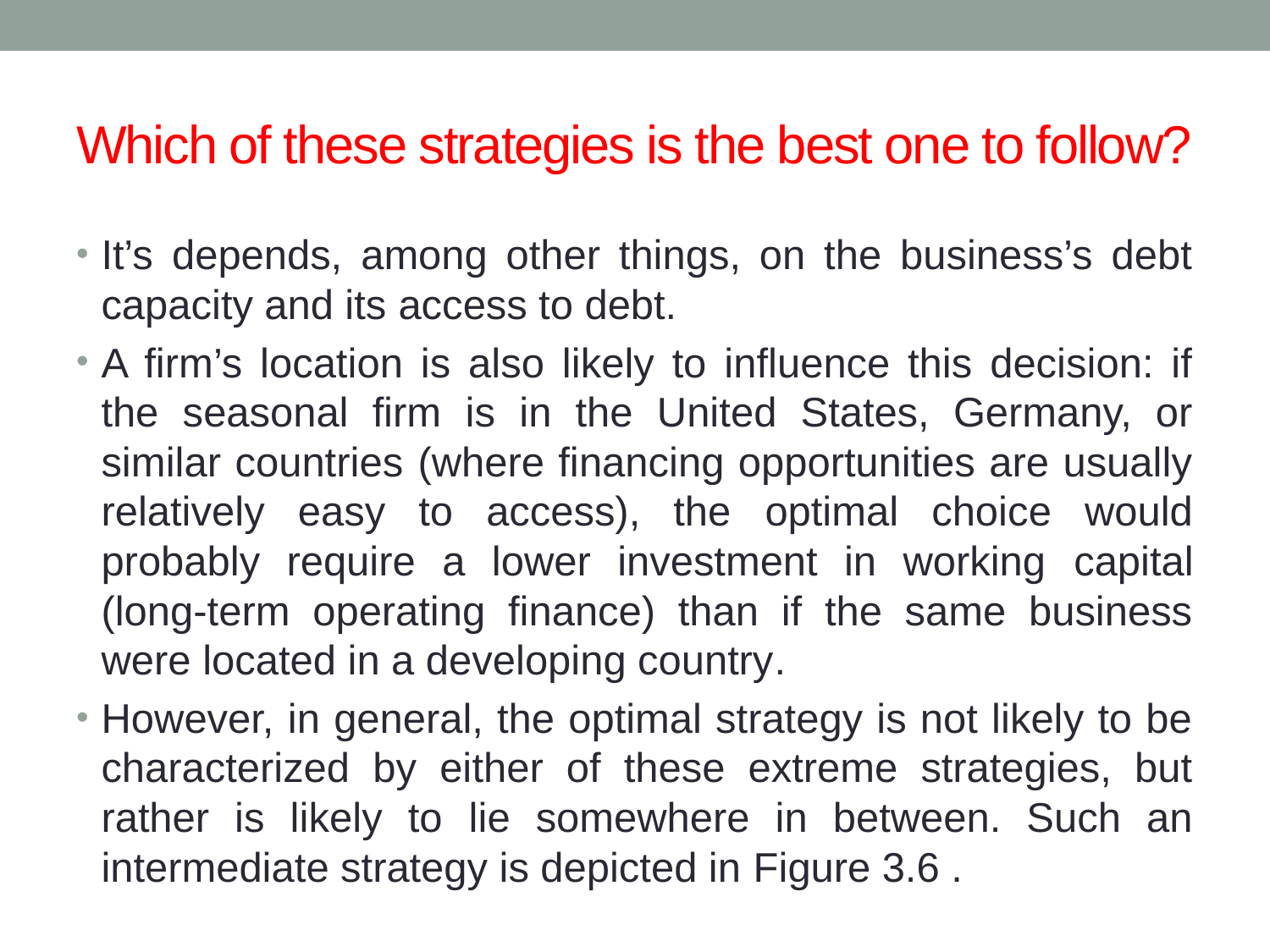

# Which of these strategies is the best one to follow?
It’s depends, among other things, on the business’s debt capacity and its access to debt.
A firm’s location is also likely to influence this decision: if the seasonal firm is in the United States, Germany, or similar countries (where financing opportunities are usually relatively easy to access), the optimal choice would probably require a lower investment in working capital (long-term operating finance) than if the same business were located in a developing country.
However, in general, the optimal strategy is not likely to be characterized by either of these extreme strategies, but rather is likely to lie somewhere in between. Such an intermediate strategy is depicted in Figure 3.6 .